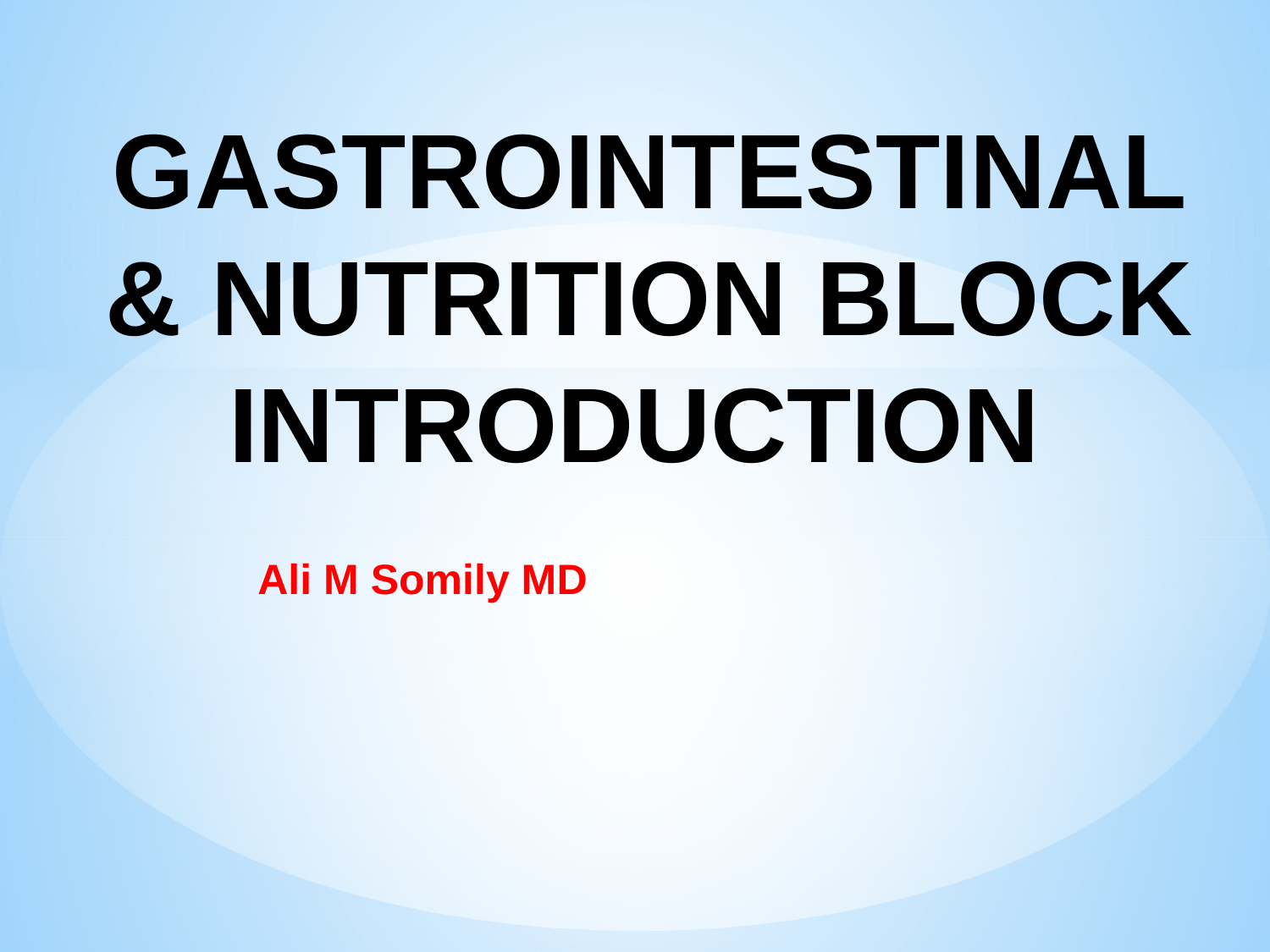

# GASTROINTESTINAL & NUTRITION BLOCK INTRODUCTION
Ali M Somily MD